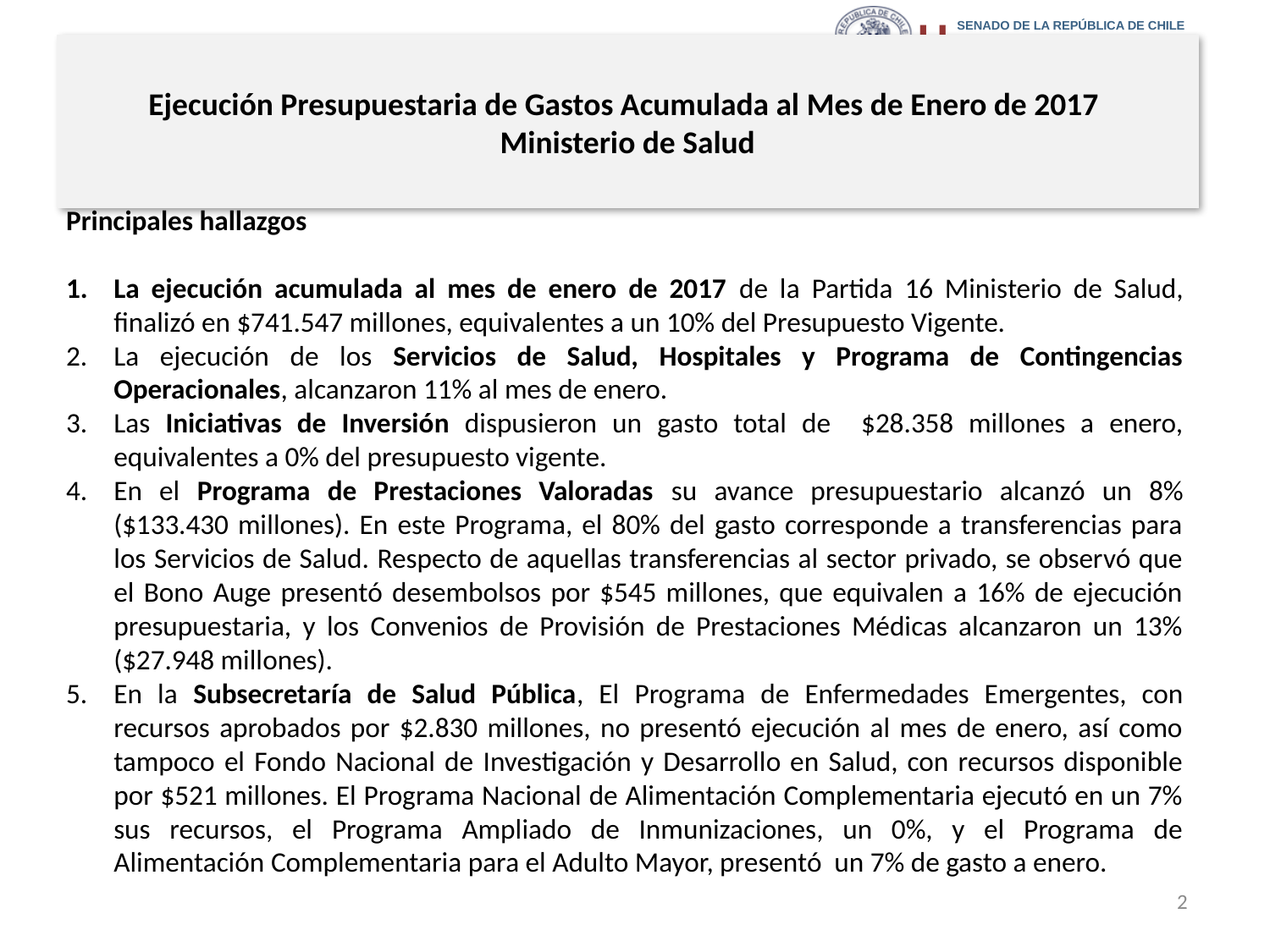

# Ejecución Presupuestaria de Gastos Acumulada al Mes de Enero de 2017 Ministerio de Salud
Principales hallazgos

La ejecución acumulada al mes de enero de 2017 de la Partida 16 Ministerio de Salud, finalizó en $741.547 millones, equivalentes a un 10% del Presupuesto Vigente.
La ejecución de los Servicios de Salud, Hospitales y Programa de Contingencias Operacionales, alcanzaron 11% al mes de enero.
Las Iniciativas de Inversión dispusieron un gasto total de  $28.358 millones a enero, equivalentes a 0% del presupuesto vigente.
En el Programa de Prestaciones Valoradas su avance presupuestario alcanzó un 8% ($133.430 millones). En este Programa, el 80% del gasto corresponde a transferencias para los Servicios de Salud. Respecto de aquellas transferencias al sector privado, se observó que el Bono Auge presentó desembolsos por $545 millones, que equivalen a 16% de ejecución presupuestaria, y los Convenios de Provisión de Prestaciones Médicas alcanzaron un 13% ($27.948 millones).
En la Subsecretaría de Salud Pública, El Programa de Enfermedades Emergentes, con recursos aprobados por $2.830 millones, no presentó ejecución al mes de enero, así como tampoco el Fondo Nacional de Investigación y Desarrollo en Salud, con recursos disponible por $521 millones. El Programa Nacional de Alimentación Complementaria ejecutó en un 7% sus recursos, el Programa Ampliado de Inmunizaciones, un 0%, y el Programa de Alimentación Complementaria para el Adulto Mayor, presentó  un 7% de gasto a enero.

2